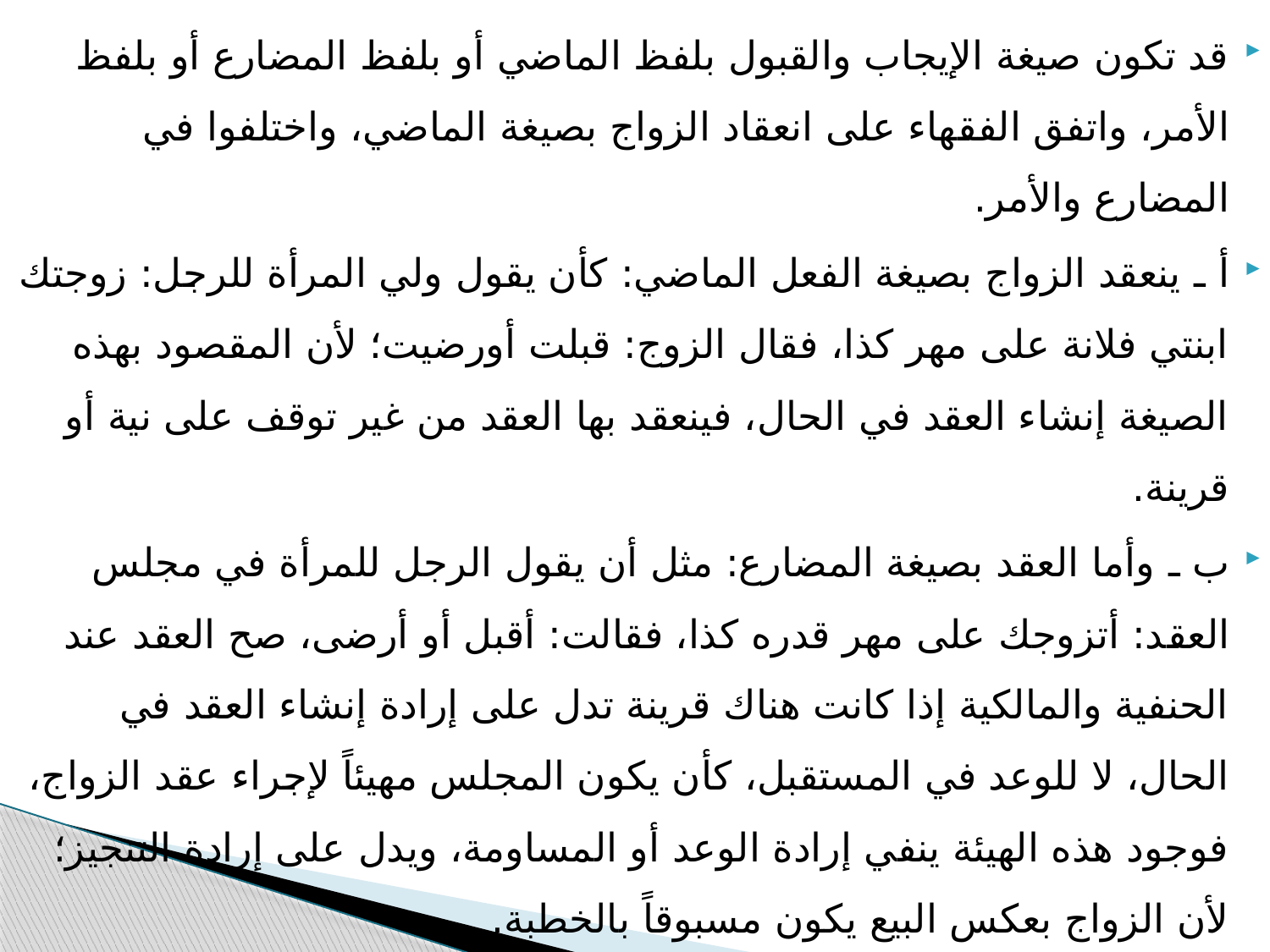

قد تكون صيغة الإيجاب والقبول بلفظ الماضي أو بلفظ المضارع أو بلفظ الأمر، واتفق الفقهاء على انعقاد الزواج بصيغة الماضي، واختلفوا في المضارع والأمر.
أ ـ ينعقد الزواج بصيغة الفعل الماضي: كأن يقول ولي المرأة للرجل: زوجتك ابنتي فلانة على مهر كذا، فقال الزوج: قبلت أورضيت؛ لأن المقصود بهذه الصيغة إنشاء العقد في الحال، فينعقد بها العقد من غير توقف على نية أو قرينة.
ب ـ وأما العقد بصيغة المضارع: مثل أن يقول الرجل للمرأة في مجلس العقد: أتزوجك على مهر قدره كذا، فقالت: أقبل أو أرضى، صح العقد عند الحنفية والمالكية إذا كانت هناك قرينة تدل على إرادة إنشاء العقد في الحال، لا للوعد في المستقبل، كأن يكون المجلس مهيئاً لإجراء عقد الزواج، فوجود هذه الهيئة ينفي إرادة الوعد أو المساومة، ويدل على إرادة التنجيز؛ لأن الزواج بعكس البيع يكون مسبوقاً بالخطبة.